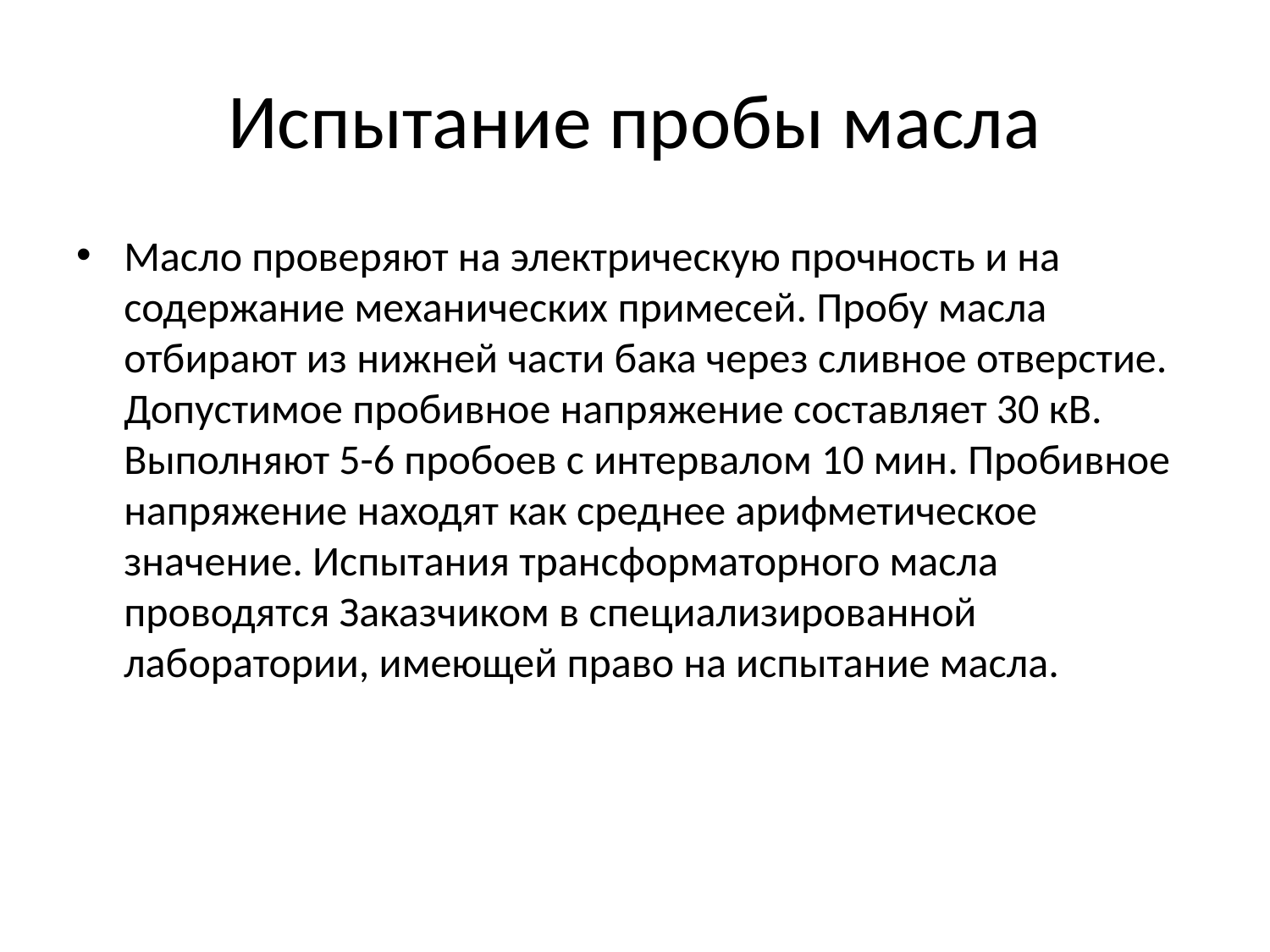

# Испытание пробы масла
Масло проверяют на электрическую прочность и на содержание механических примесей. Пробу масла отбирают из нижней части бака через сливное отверстие. Допустимое пробивное напряжение составляет 30 кВ. Выполняют 5-6 пробоев с интервалом 10 мин. Пробивное напряжение находят как среднее арифметическое значение. Испытания трансформаторного масла проводятся Заказчиком в специализированной лаборатории, имеющей право на испытание масла.